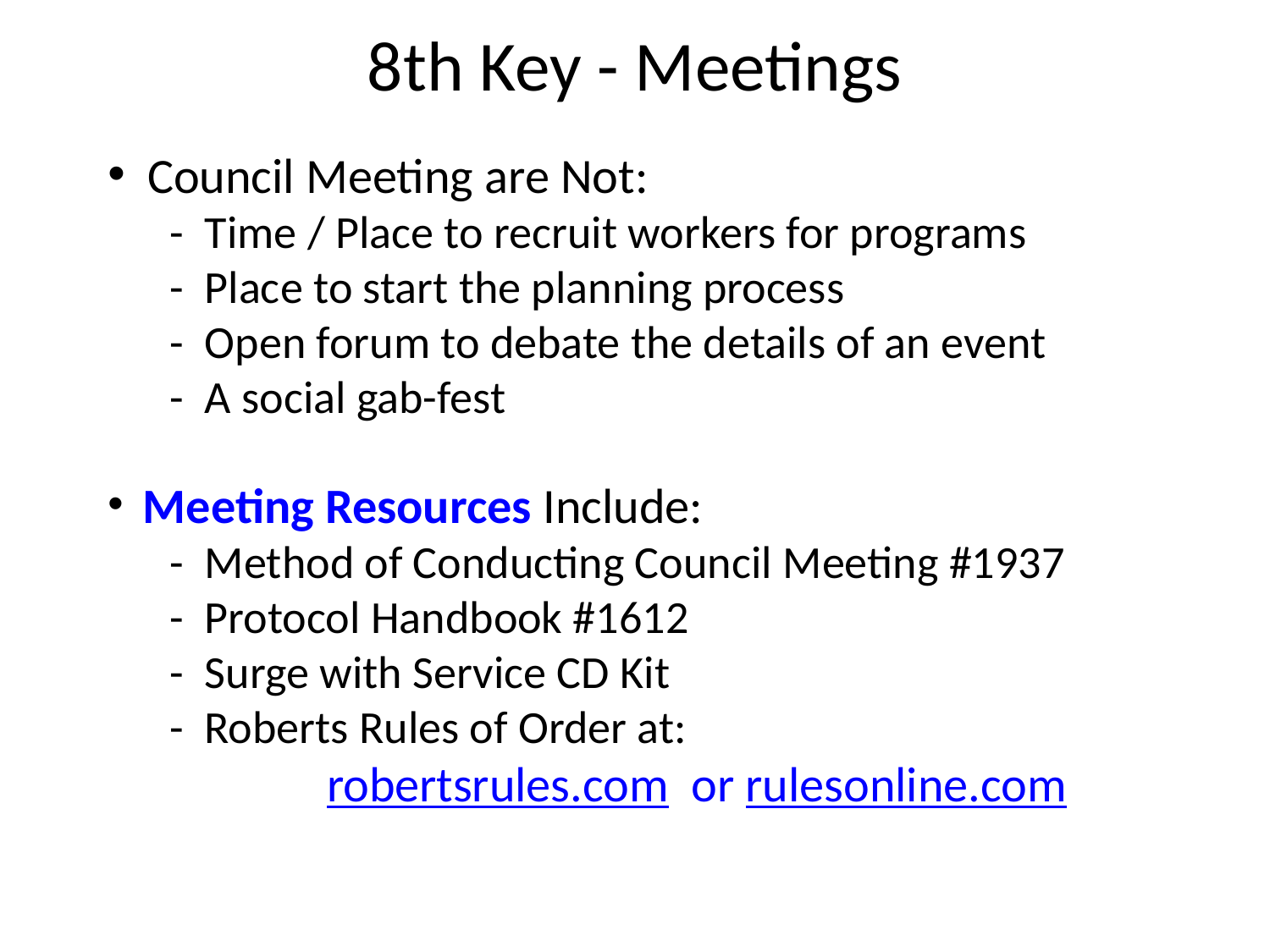

8th Key - Meetings
  Council Meeting are Not:
      -  Time / Place to recruit workers for programs
      -  Place to start the planning process
      -  Open forum to debate the details of an event
      -  A social gab-fest

  Meeting Resources Include:
      -  Method of Conducting Council Meeting #1937
      -  Protocol Handbook #1612
      -  Surge with Service CD Kit
      -  Roberts Rules of Order at:
                       robertsrules.com  or rulesonline.com